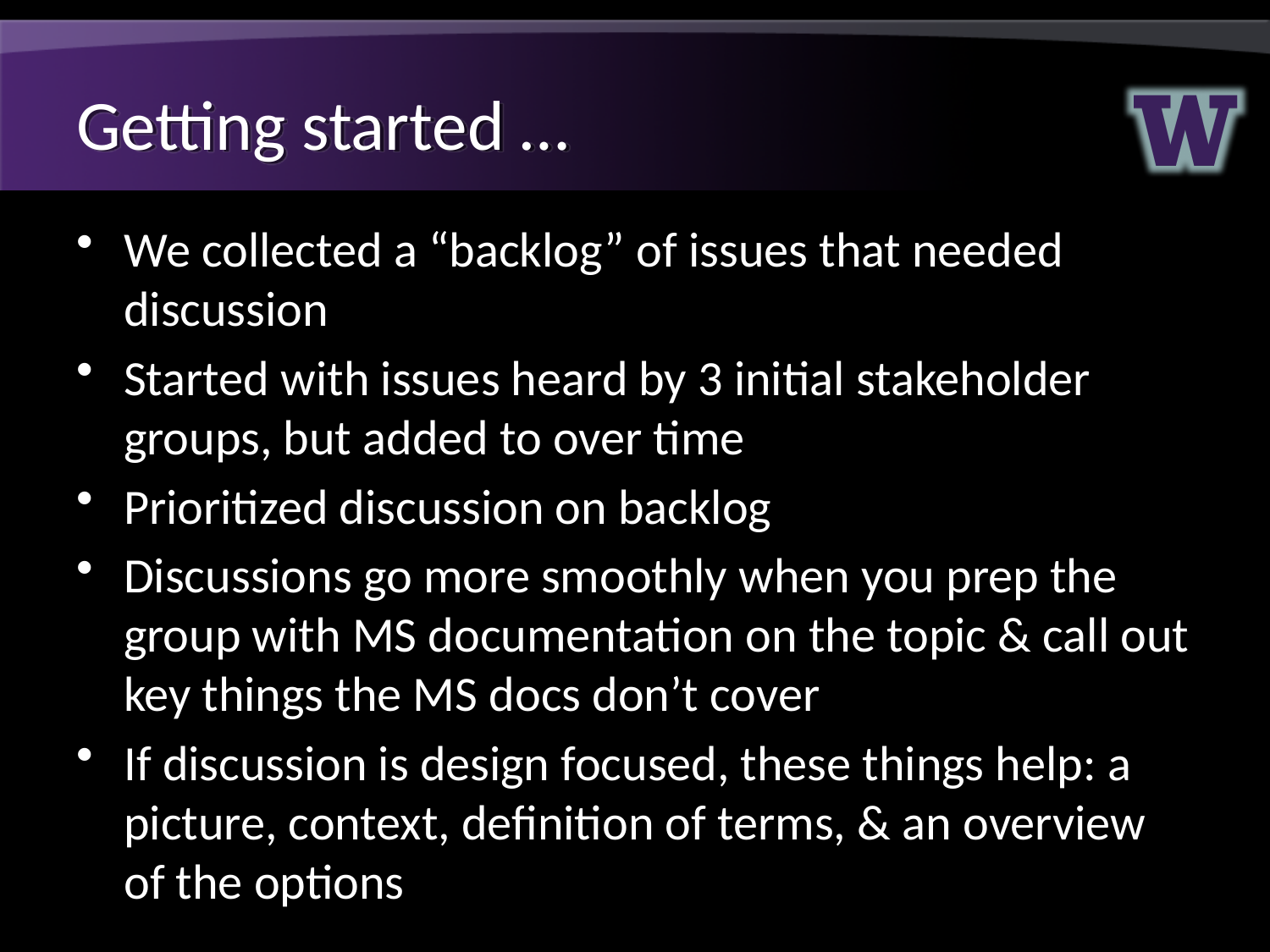

# Getting started …
We collected a “backlog” of issues that needed discussion
Started with issues heard by 3 initial stakeholder groups, but added to over time
Prioritized discussion on backlog
Discussions go more smoothly when you prep the group with MS documentation on the topic & call out key things the MS docs don’t cover
If discussion is design focused, these things help: a picture, context, definition of terms, & an overview of the options